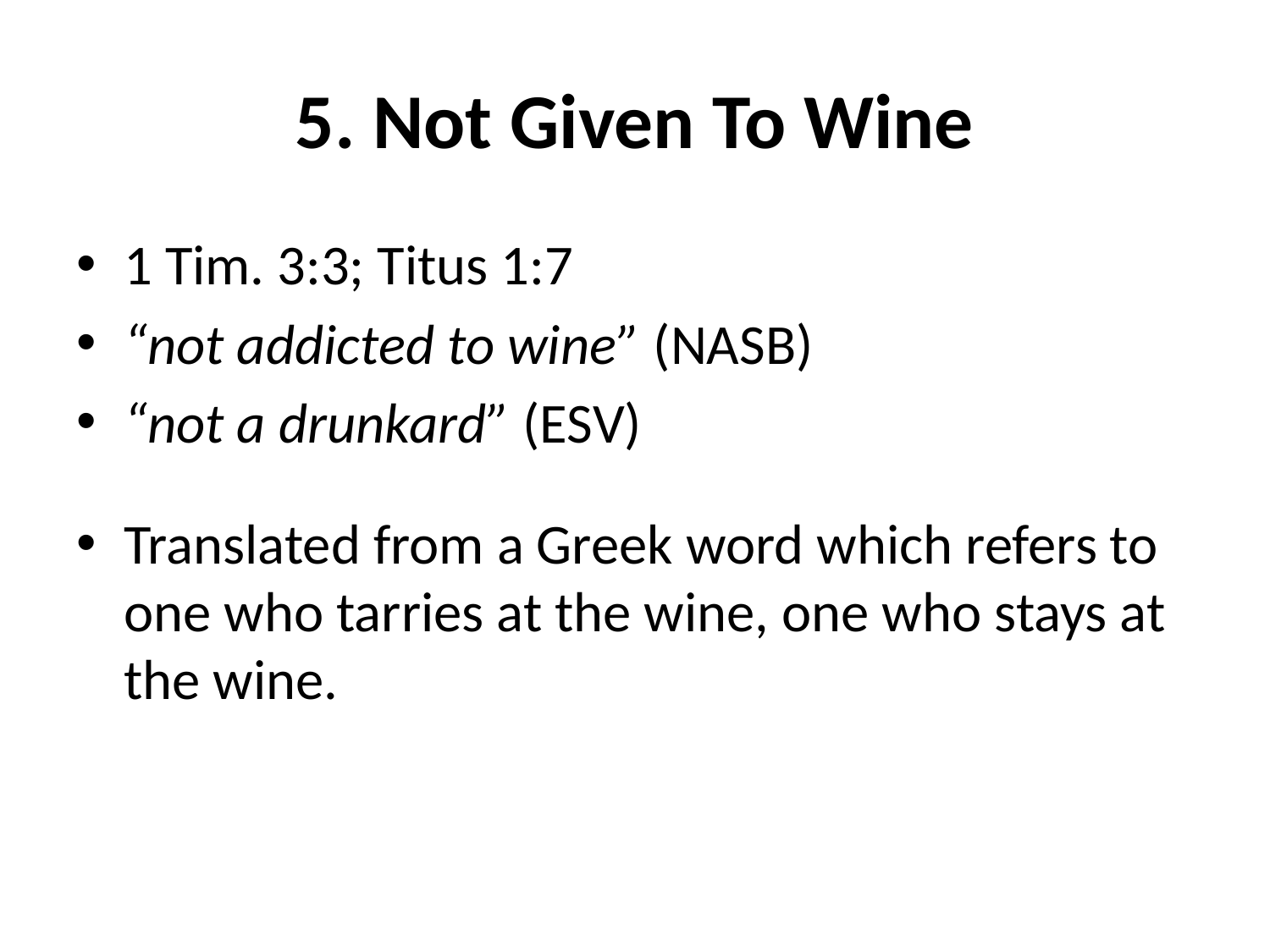

# 5. Not Given To Wine
1 Tim. 3:3; Titus 1:7
“not addicted to wine” (NASB)
“not a drunkard” (ESV)

Translated from a Greek word which refers to one who tarries at the wine, one who stays at the wine.